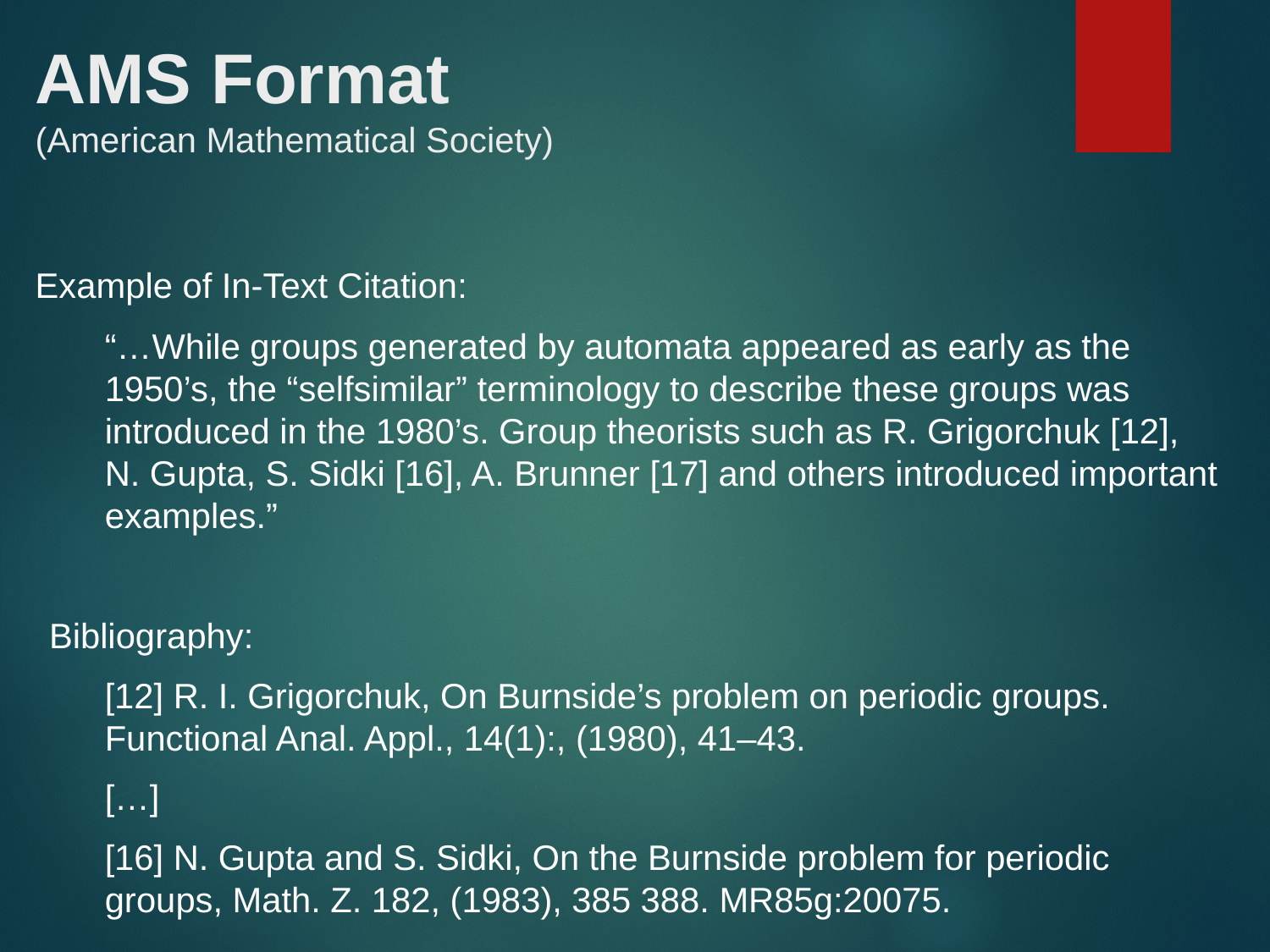

# AMS Format (American Mathematical Society)

Example of In-Text Citation:
“…While groups generated by automata appeared as early as the 1950’s, the “selfsimilar” terminology to describe these groups was introduced in the 1980’s. Group theorists such as R. Grigorchuk [12], N. Gupta, S. Sidki [16], A. Brunner [17] and others introduced important examples.”

Bibliography:
[12] R. I. Grigorchuk, On Burnside’s problem on periodic groups. Functional Anal. Appl., 14(1):, (1980), 41–43.
[…]
[16] N. Gupta and S. Sidki, On the Burnside problem for periodic groups, Math. Z. 182, (1983), 385 388. MR85g:20075.